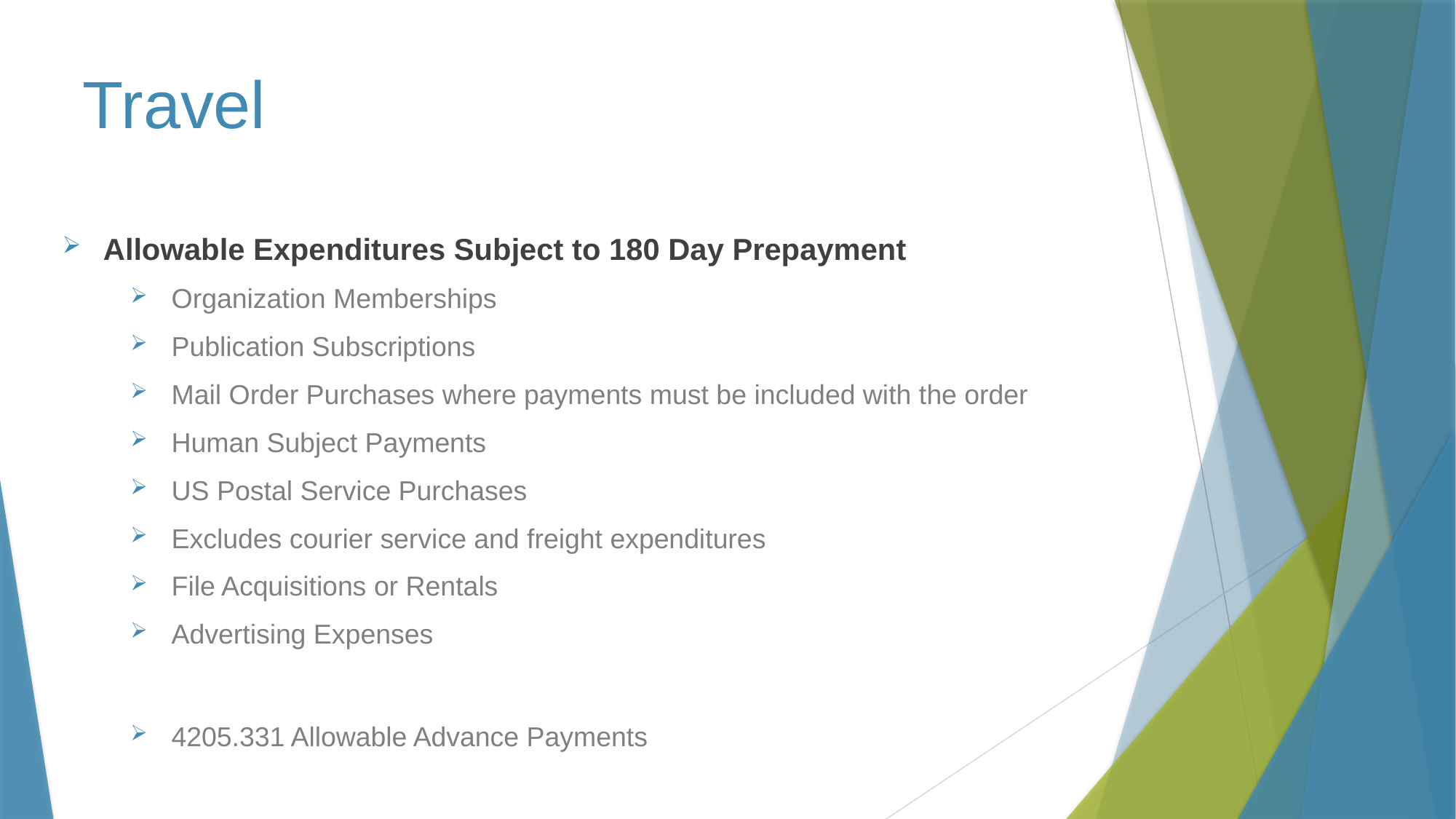

# Travel
Allowable Expenditures Subject to 180 Day Prepayment
Organization Memberships
Publication Subscriptions
Mail Order Purchases where payments must be included with the order
Human Subject Payments
US Postal Service Purchases
Excludes courier service and freight expenditures
File Acquisitions or Rentals
Advertising Expenses

4205.331 Allowable Advance Payments